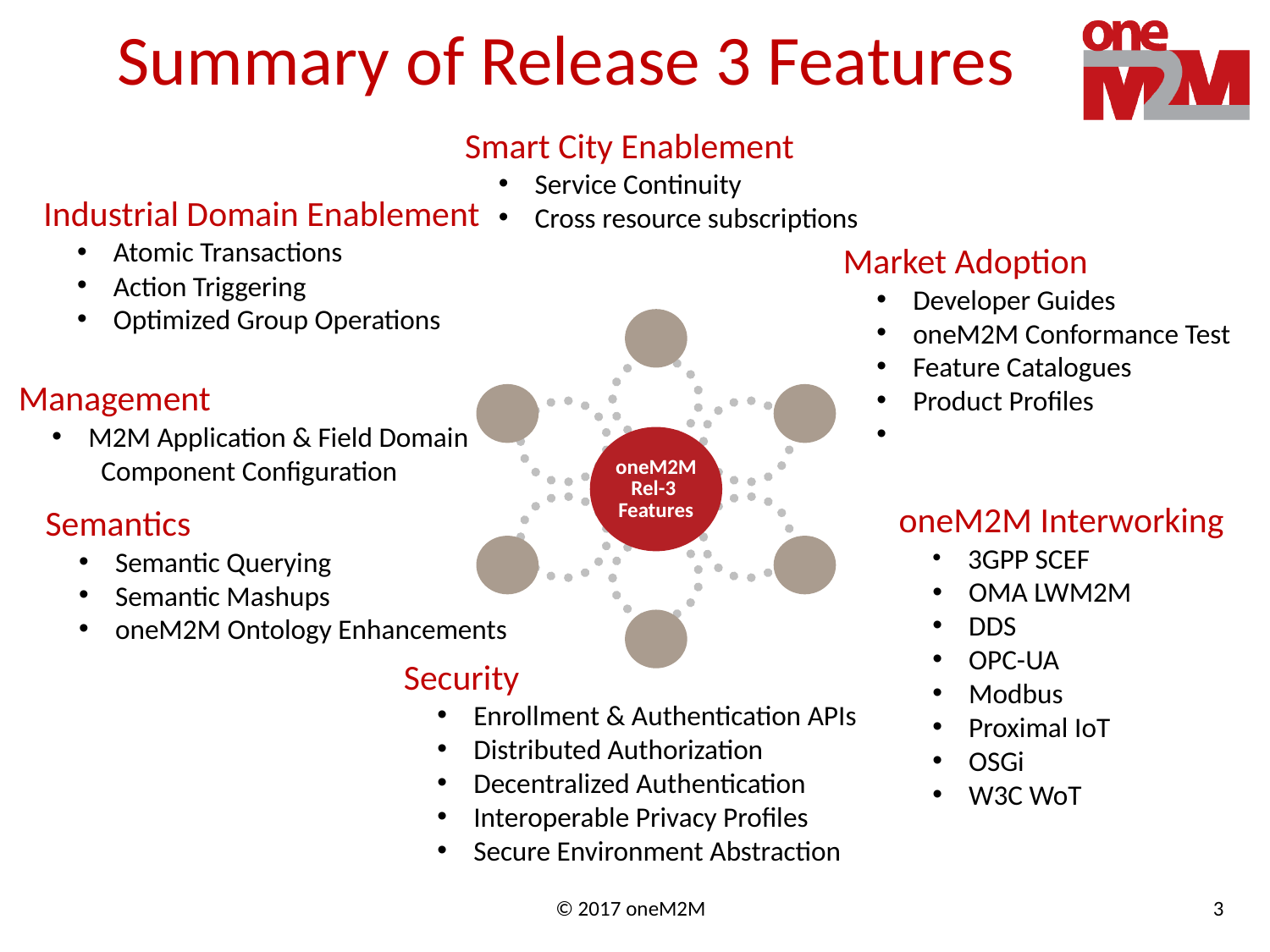

# Summary of Release 3 Features
Smart City Enablement
 Service Continuity
 Cross resource subscriptions

Industrial Domain Enablement
 Atomic Transactions
 Action Triggering
 Optimized Group Operations
Market Adoption
 Developer Guides
 oneM2M Conformance Test
 Feature Catalogues
 Product Profiles

oneM2M
Rel-3
Features

Management
 M2M Application & Field Domain
   Component Configuration

oneM2M Interworking
 3GPP SCEF
 OMA LWM2M
 DDS
 OPC-UA
 Modbus
 Proximal IoT
 OSGi
 W3C WoT

Semantics
 Semantic Querying
 Semantic Mashups
 oneM2M Ontology Enhancements

Security
 Enrollment & Authentication APIs
 Distributed Authorization
 Decentralized Authentication
 Interoperable Privacy Profiles
 Secure Environment Abstraction